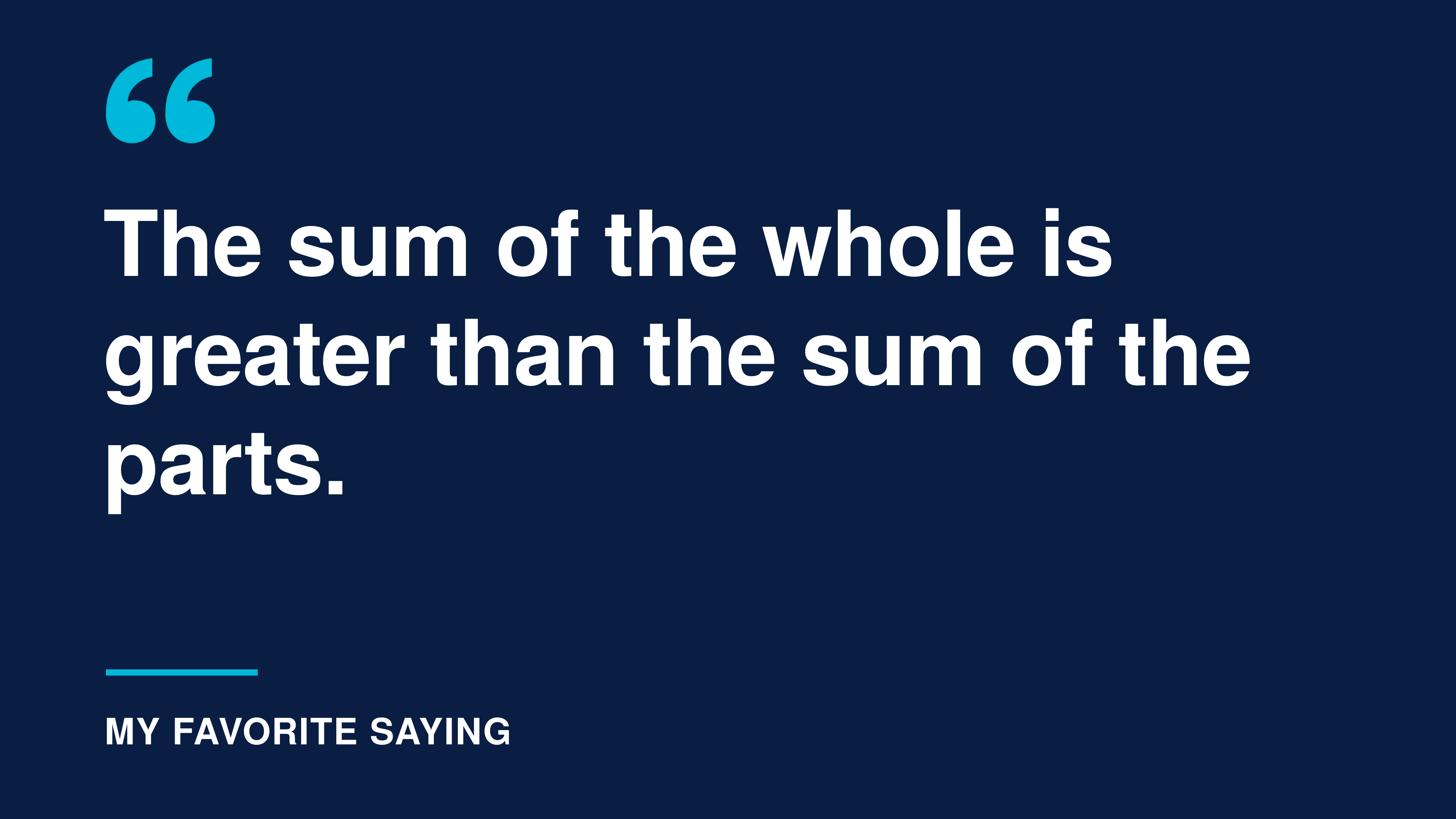

The sum of the whole is greater than the sum of the parts.
My favorite saying